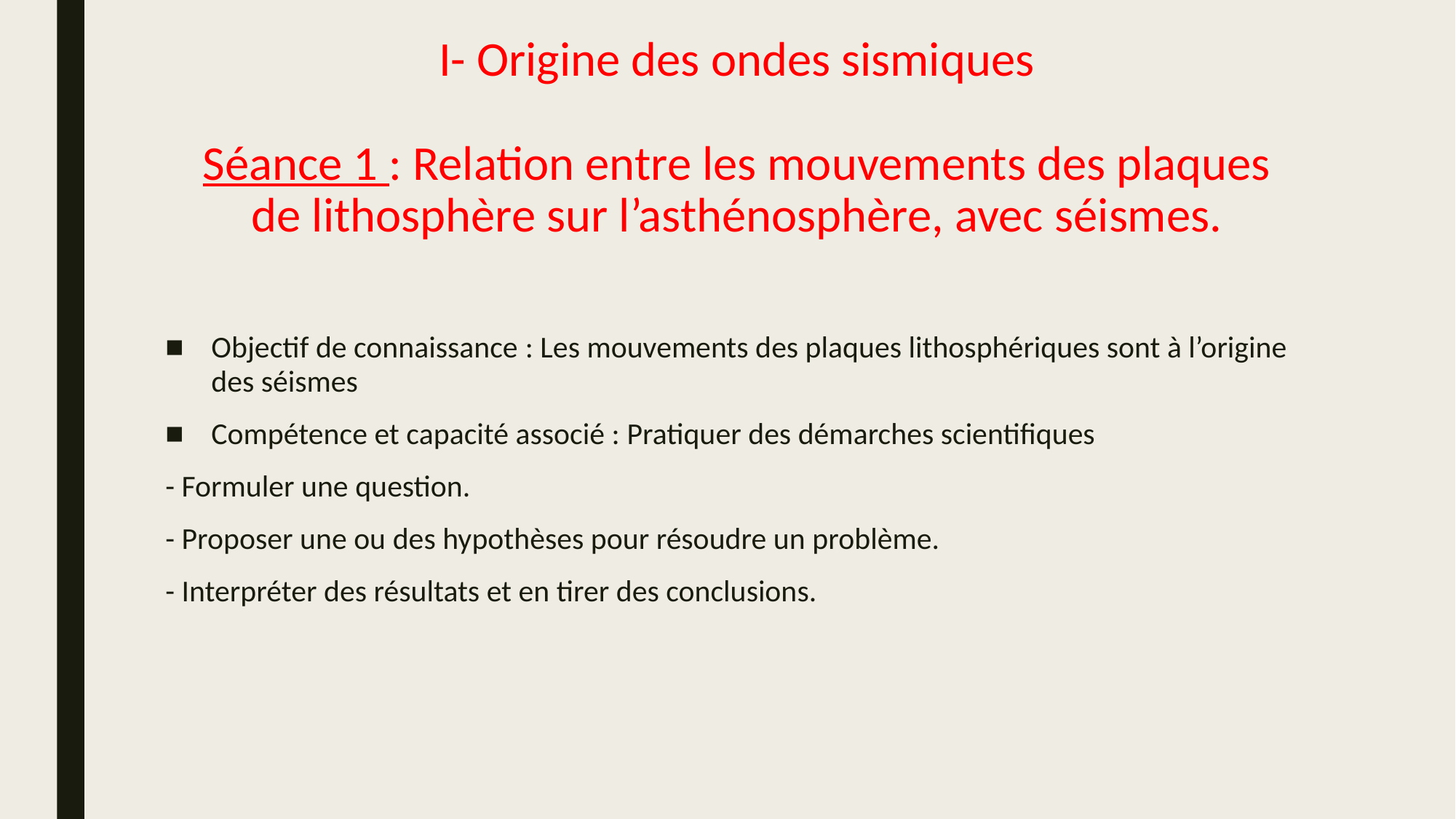

# I- Origine des ondes sismiques Séance 1 : Relation entre les mouvements des plaques de lithosphère sur l’asthénosphère, avec séismes.
Objectif de connaissance : Les mouvements des plaques lithosphériques sont à l’origine des séismes
Compétence et capacité associé : Pratiquer des démarches scientifiques
- Formuler une question.
- Proposer une ou des hypothèses pour résoudre un problème.
- Interpréter des résultats et en tirer des conclusions.